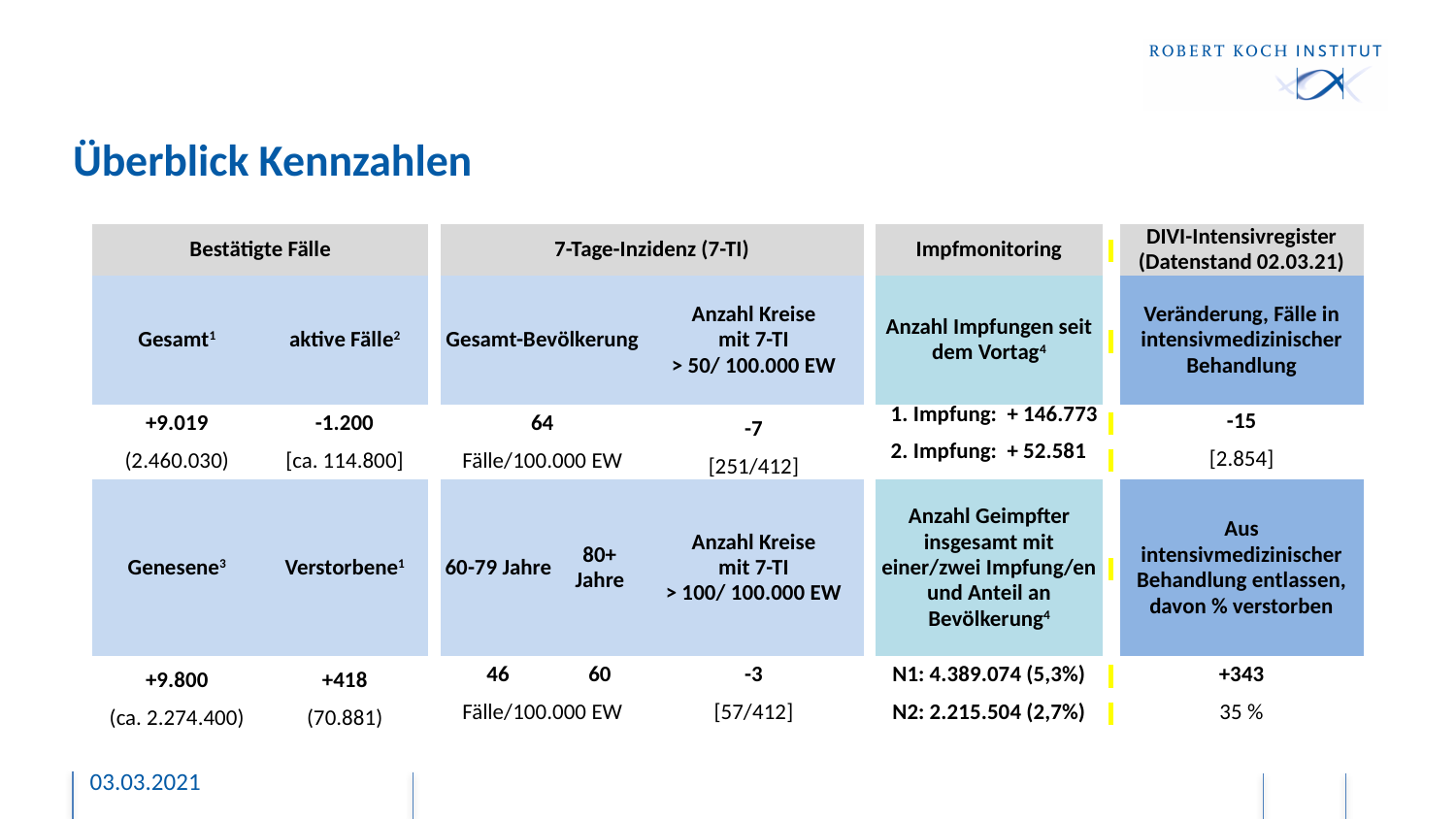

# Überblick Kennzahlen
| Bestätigte Fälle |  |  | 7-Tage-Inzidenz (7-TI) |  |  |  | Impfmonitoring |  | DIVI-Intensivregister (Datenstand 02.03.21) |
| --- | --- | --- | --- | --- | --- | --- | --- | --- | --- |
| Gesamt1 | aktive Fälle2 |  | Gesamt-Bevölkerung |  | Anzahl Kreise mit 7-TI > 50/ 100.000 EW |  | Anzahl Impfungen seit dem Vortag4 |  | Veränderung, Fälle in intensivmedizinischer Behandlung |
| +9.019 | -1.200 |  | 64 |  | -7 |  | 1. Impfung: + 146.773 |  | -15 |
| (2.460.030) | [ca. 114.800] |  | Fälle/100.000 EW |  | [251/412] |  | 2. Impfung: + 52.581 |  | [2.854] |
| Genesene3 | Verstorbene1 |  | 60-79 Jahre | 80+ Jahre | Anzahl Kreise mit 7-TI > 100/ 100.000 EW |  | Anzahl Geimpfter insgesamt mit einer/zwei Impfung/en und Anteil an Bevölkerung4 |  | Aus intensivmedizinischer Behandlung entlassen, davon % verstorben |
| +9.800 | +418 |  | 46 | 60 | -3 |  | N1: 4.389.074 (5,3%) |  | +343 |
| (ca. 2.274.400) | (70.881) |  | Fälle/100.000 EW |  | [57/412] |  | N2: 2.215.504 (2,7%) |  | 35 % |
03.03.2021